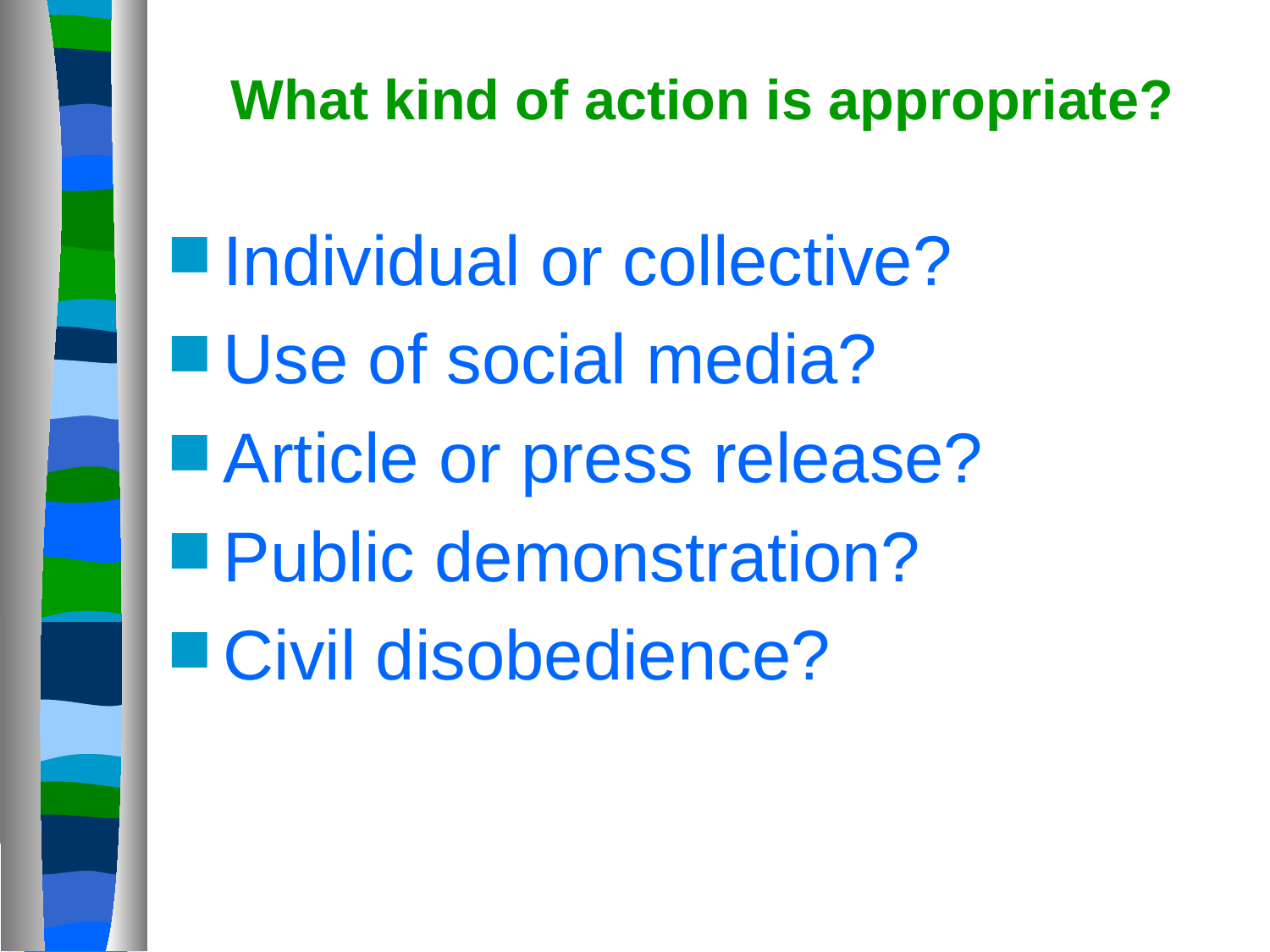

# What kind of action is appropriate?
Individual or collective?
Use of social media?
Article or press release?
Public demonstration?
Civil disobedience?